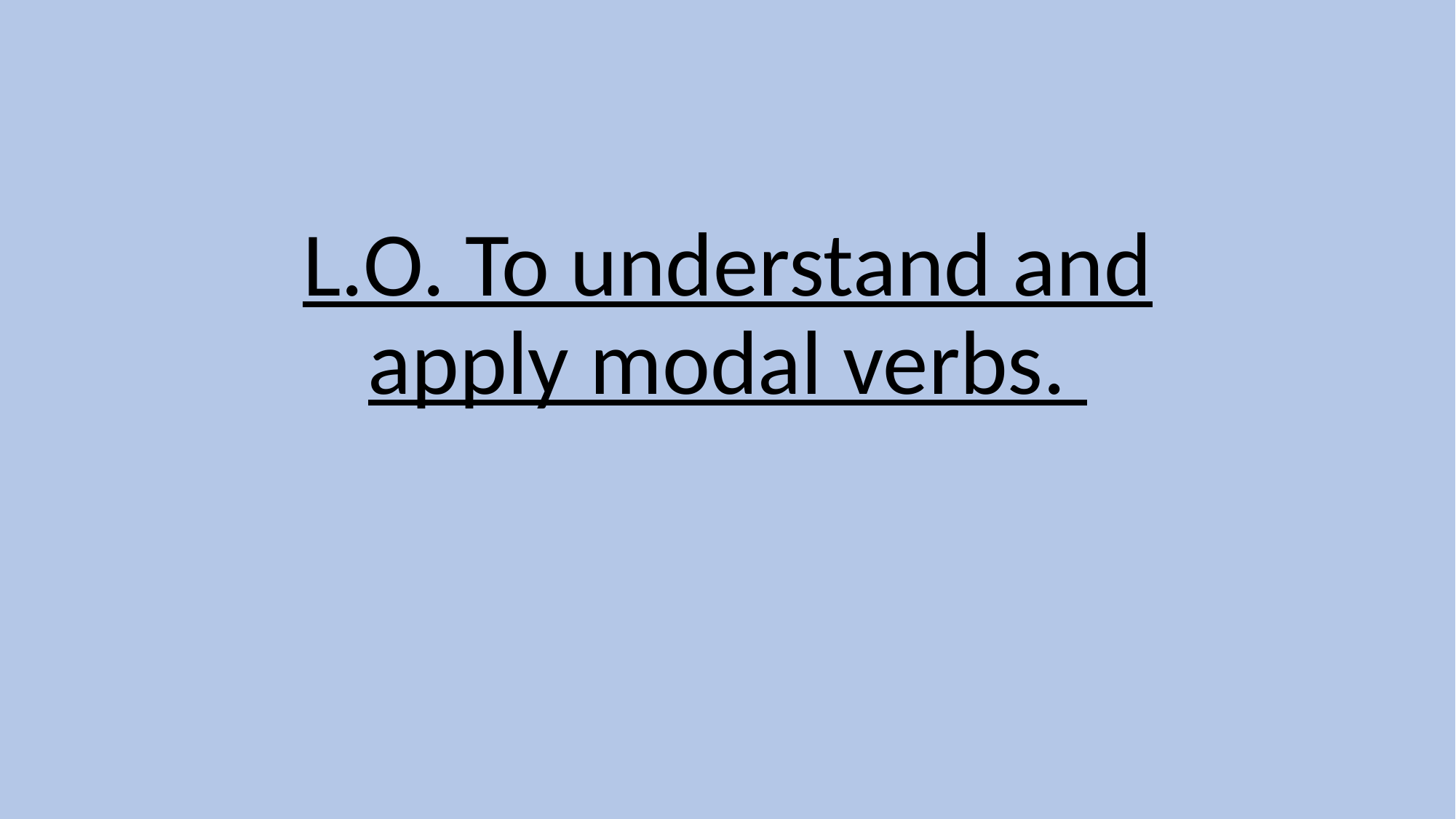

# L.O. To understand and apply modal verbs.